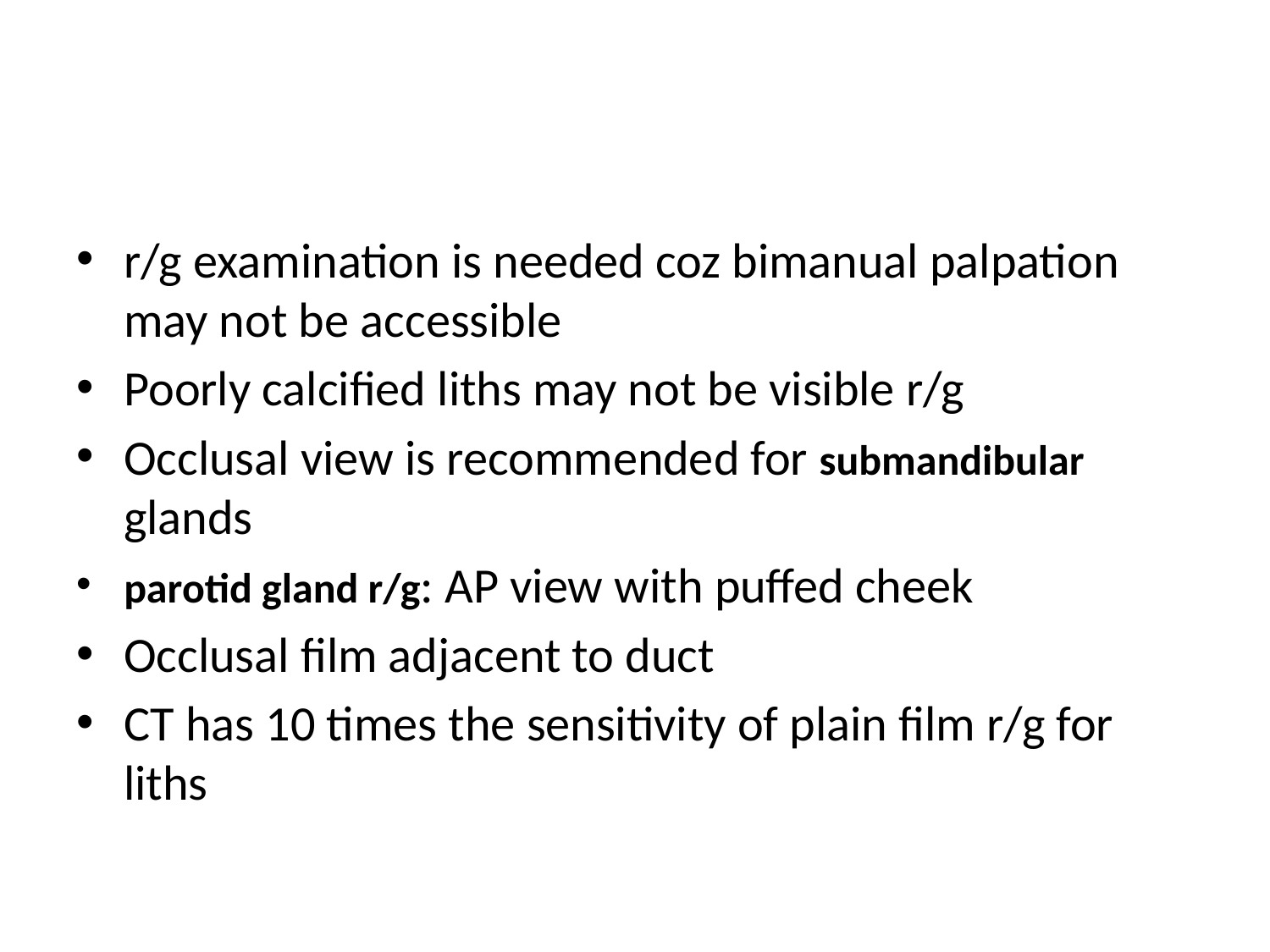

#
r/g examination is needed coz bimanual palpation may not be accessible
Poorly calcified liths may not be visible r/g
Occlusal view is recommended for submandibular glands
parotid gland r/g: AP view with puffed cheek
Occlusal film adjacent to duct
CT has 10 times the sensitivity of plain film r/g for liths